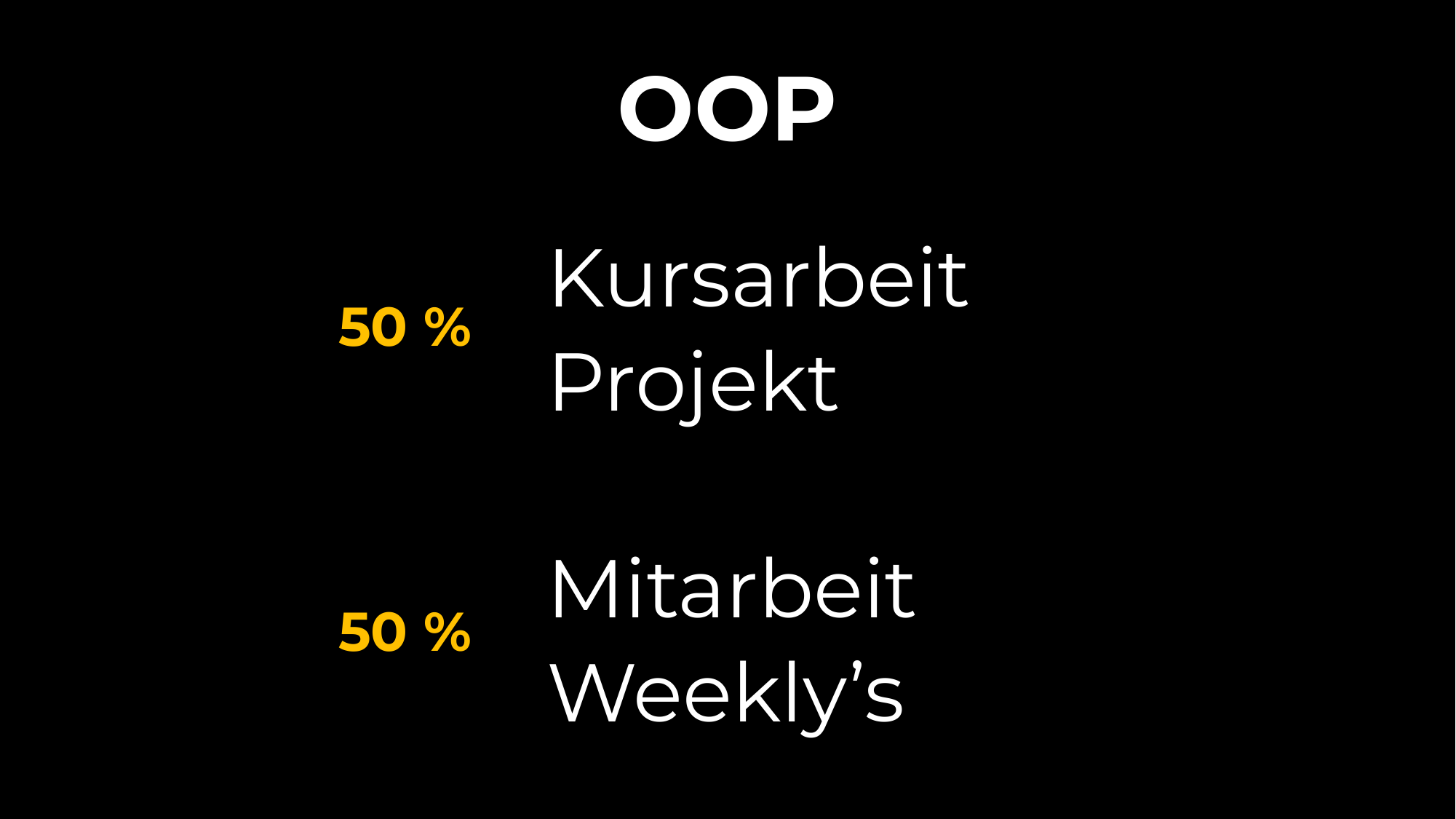

OOP
Kursarbeit
Projekt

Mitarbeit
Weekly’s
50 %
50 %